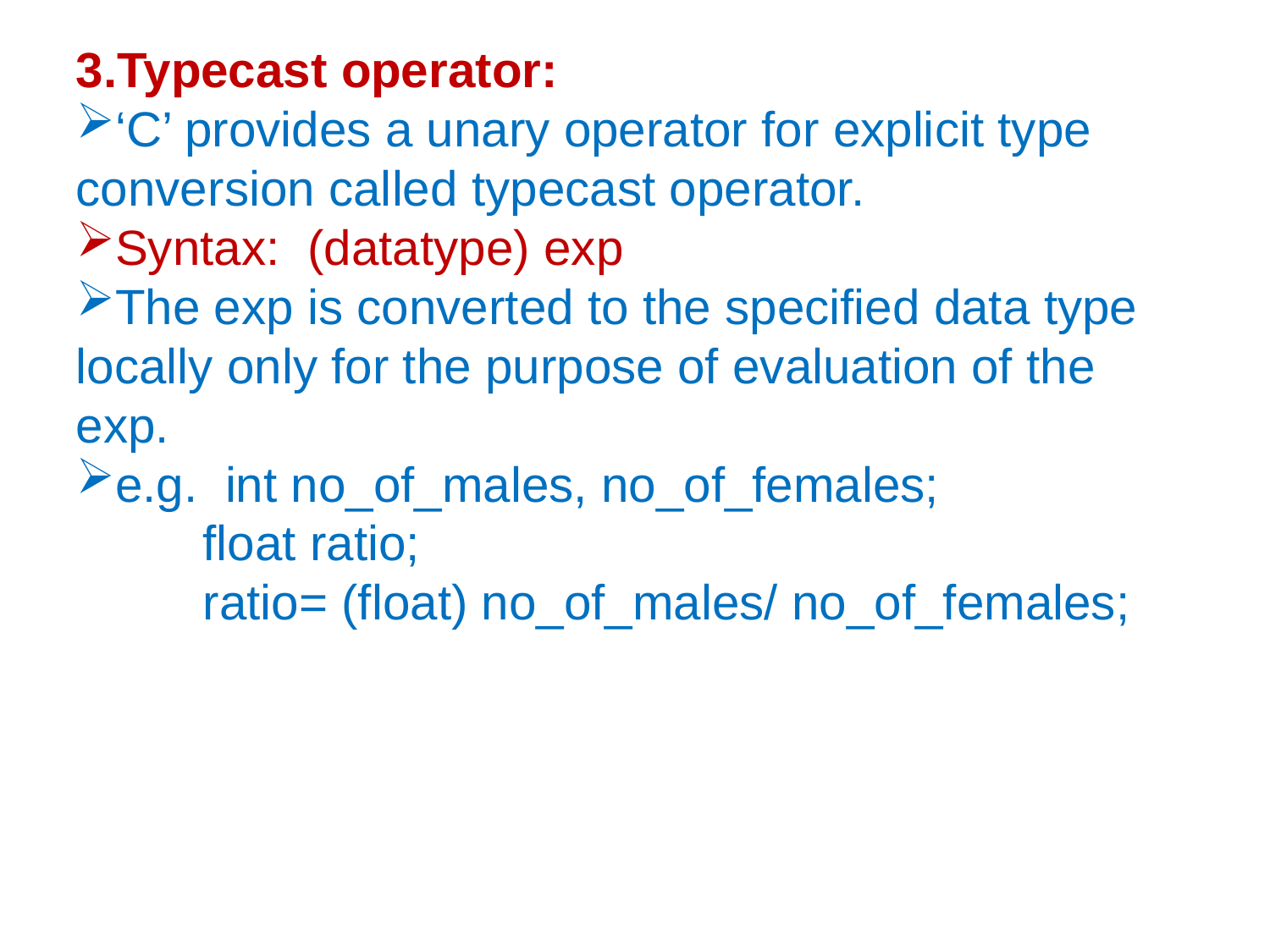

3.Typecast operator:
‘C’ provides a unary operator for explicit type conversion called typecast operator.
Syntax:  (datatype) exp
The exp is converted to the specified data type locally only for the purpose of evaluation of the exp.
e.g.  int no_of_males, no_of_females;
	float ratio;
	ratio= (float) no_of_males/ no_of_females;